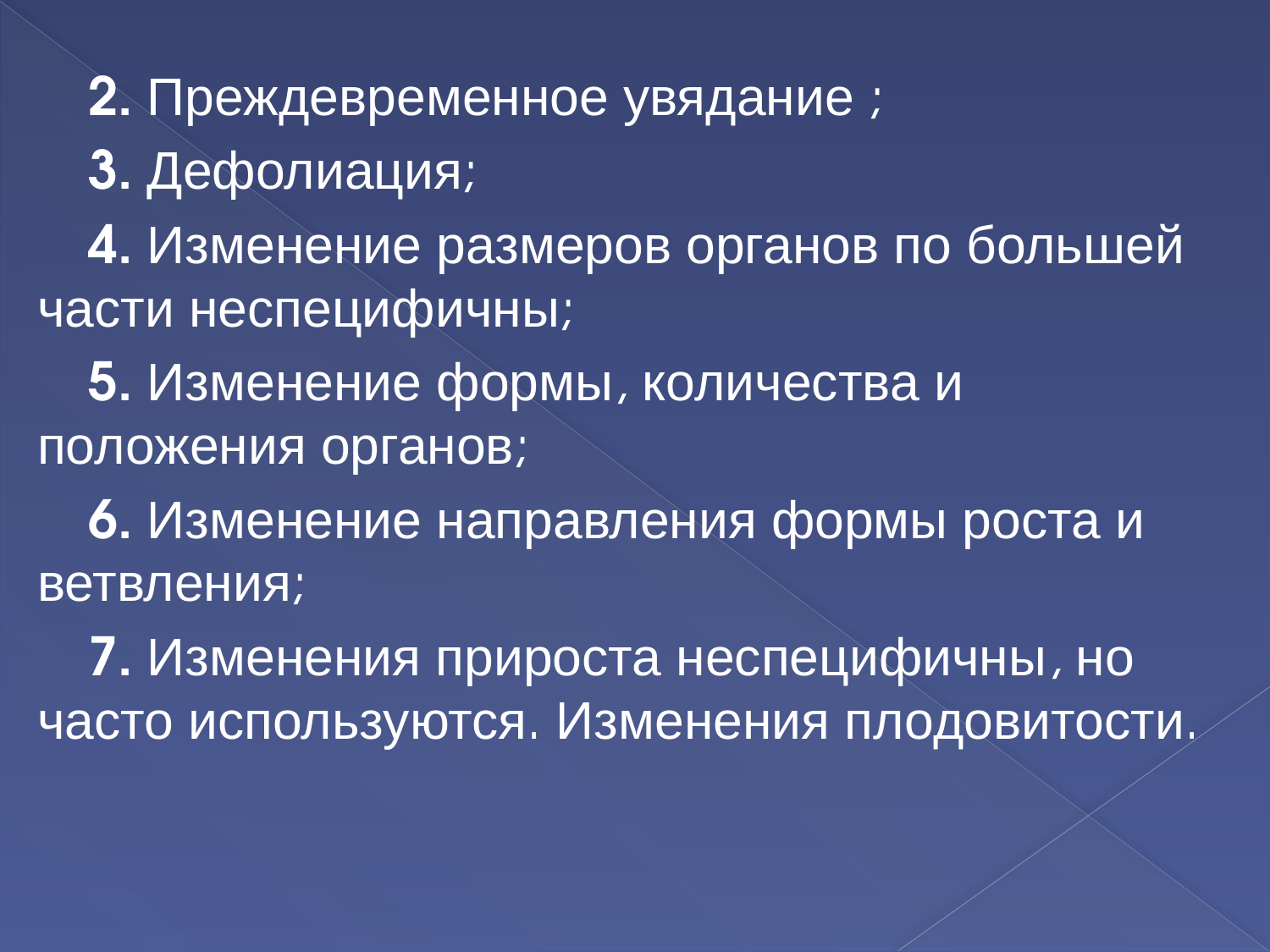

2. Преждевременное увядание ;
3. Дефолиация;
4. Изменение размеров органов по большей части неспецифичны;
5. Изменение формы, количества и положения органов;
6. Изменение направления формы роста и ветвления;
7. Изменения прироста неспецифичны, но часто используются. Изменения плодовитости.